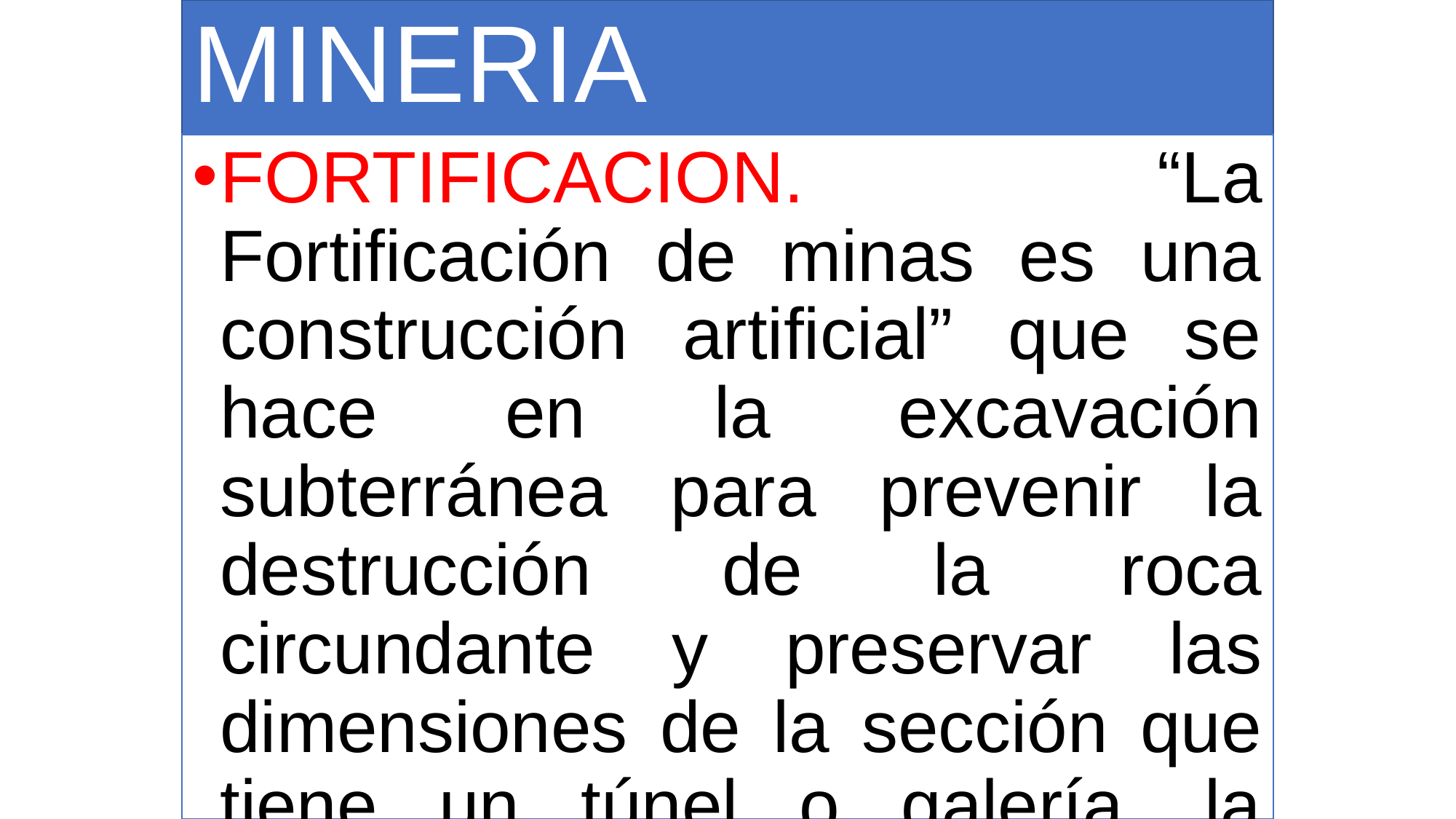

# MINERIA
FORTIFICACION. “La Fortificación de minas es una construcción artificial” que se hace en la excavación subterránea para prevenir la destrucción de la roca circundante y preservar las dimensiones de la sección que tiene un túnel o galería, la fortificación como una obra más de la ingeniería debe satisfacer una serie de exigencias: Técnicas, Productivas y  Económicas